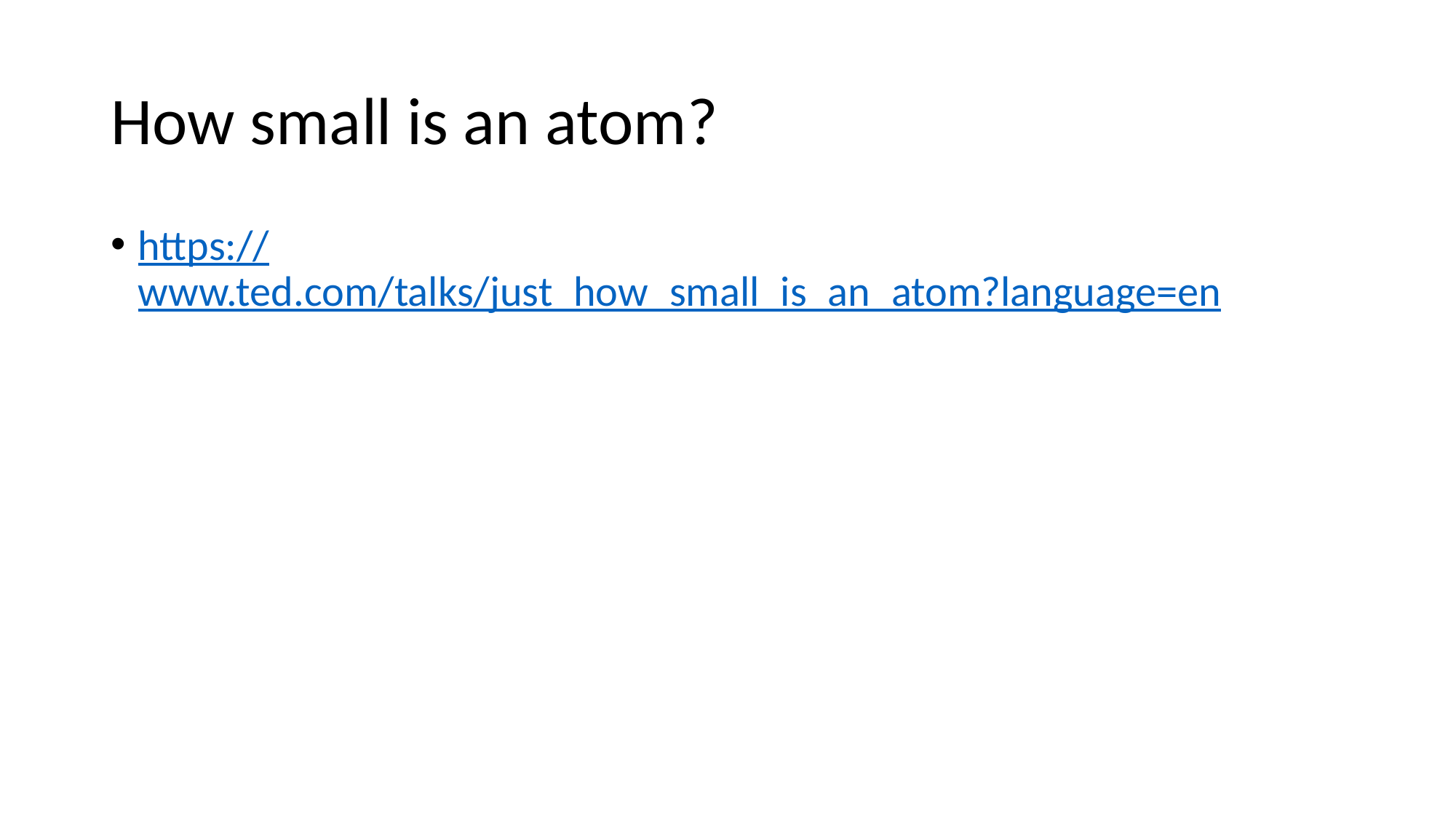

# How small is an atom?
https://www.ted.com/talks/just_how_small_is_an_atom?language=en